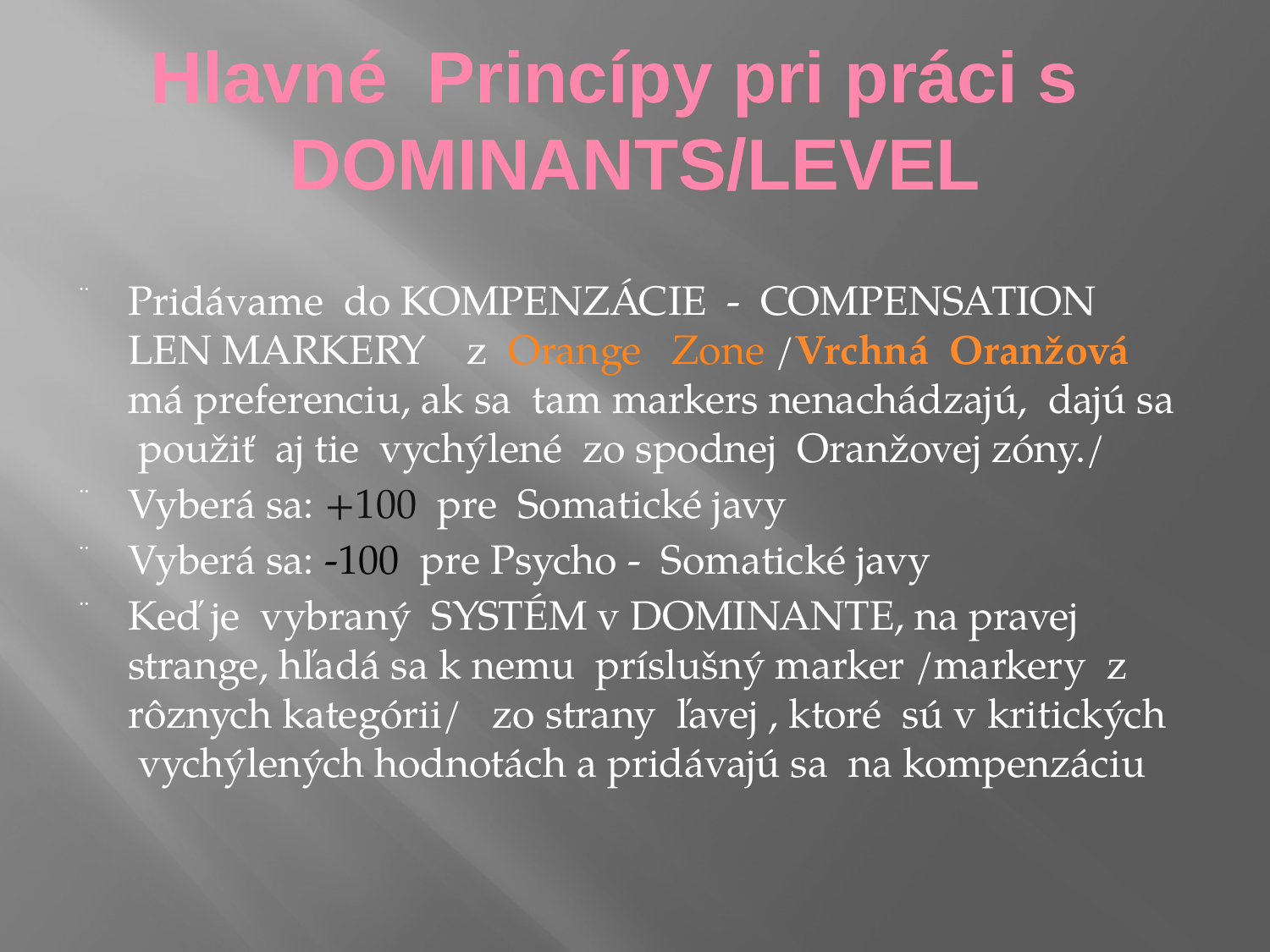

# Hlavné  Princípy pri práci s   DOMINANTS/LEVEL
Pridávame  do KOMPENZÁCIE  -  COMPENSATION LEN MARKERY    z  Orange   Zone /Vrchná  Oranžová  má preferenciu, ak sa  tam markers nenachádzajú,  dajú sa  použiť  aj tie  vychýlené  zo spodnej  Oranžovej zóny./
Vyberá sa: +100  pre  Somatické javy
Vyberá sa: -100  pre Psycho -  Somatické javy
Keď je  vybraný  SYSTÉM v DOMINANTE, na pravej strange, hľadá sa k nemu  príslušný marker /markery  z rôznych kategórii/   zo strany  ľavej , ktoré  sú v kritických   vychýlených hodnotách a pridávajú sa  na kompenzáciu